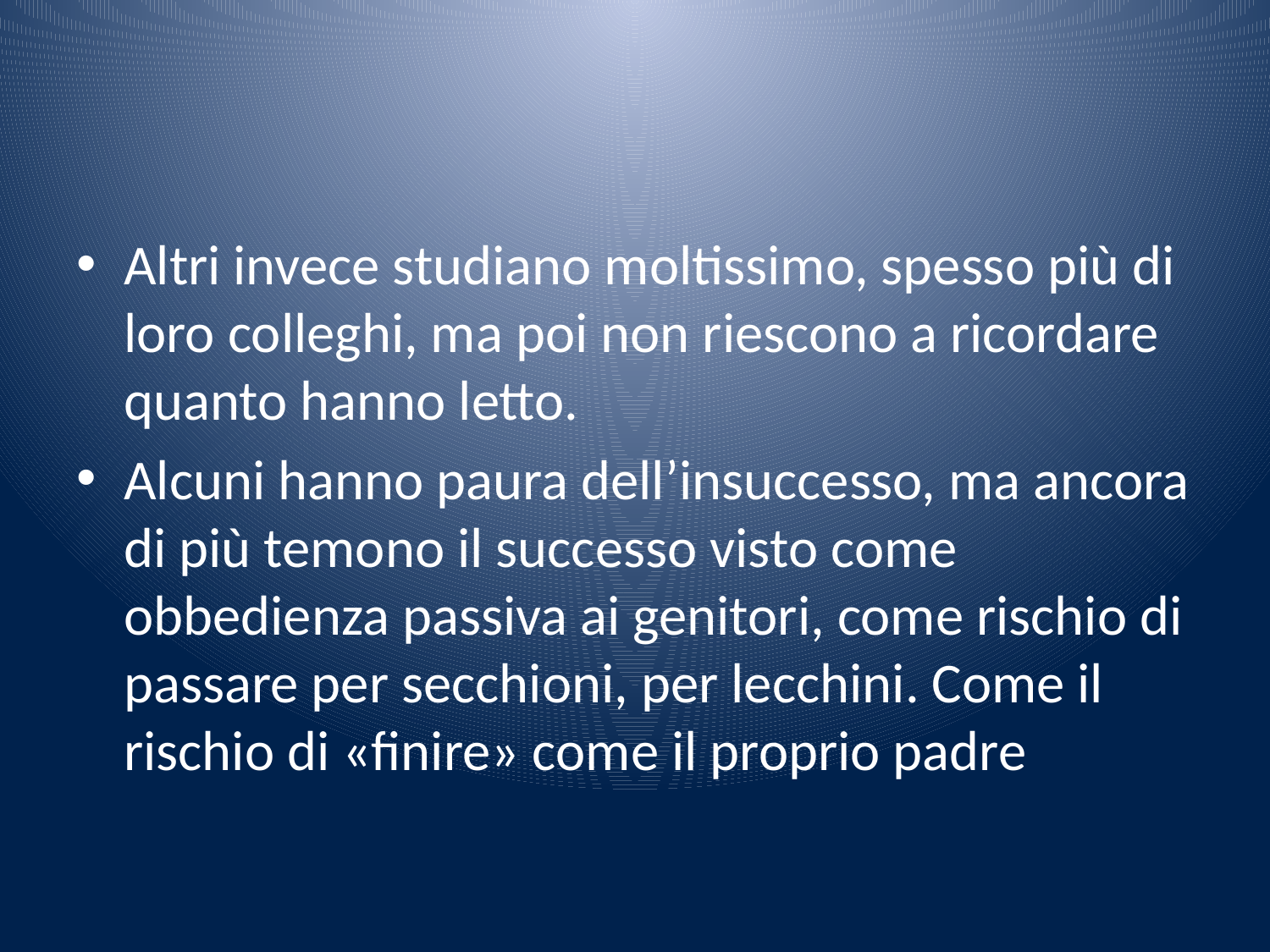

#
Altri invece studiano moltissimo, spesso più di loro colleghi, ma poi non riescono a ricordare quanto hanno letto.
Alcuni hanno paura dell’insuccesso, ma ancora di più temono il successo visto come obbedienza passiva ai genitori, come rischio di passare per secchioni, per lecchini. Come il rischio di «finire» come il proprio padre